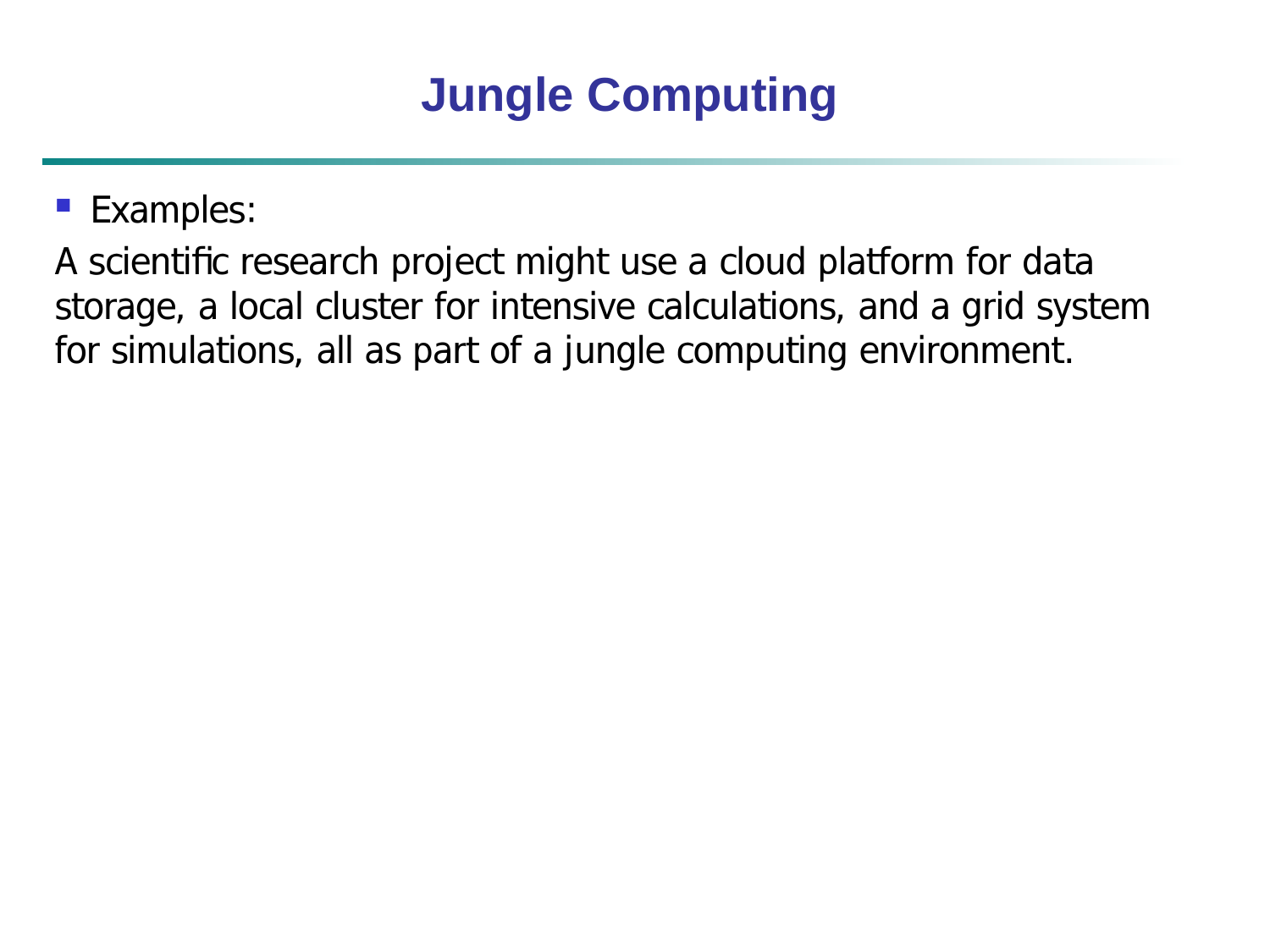

# Jungle Computing
Examples:
A scientific research project might use a cloud platform for data storage, a local cluster for intensive calculations, and a grid system for simulations, all as part of a jungle computing environment.